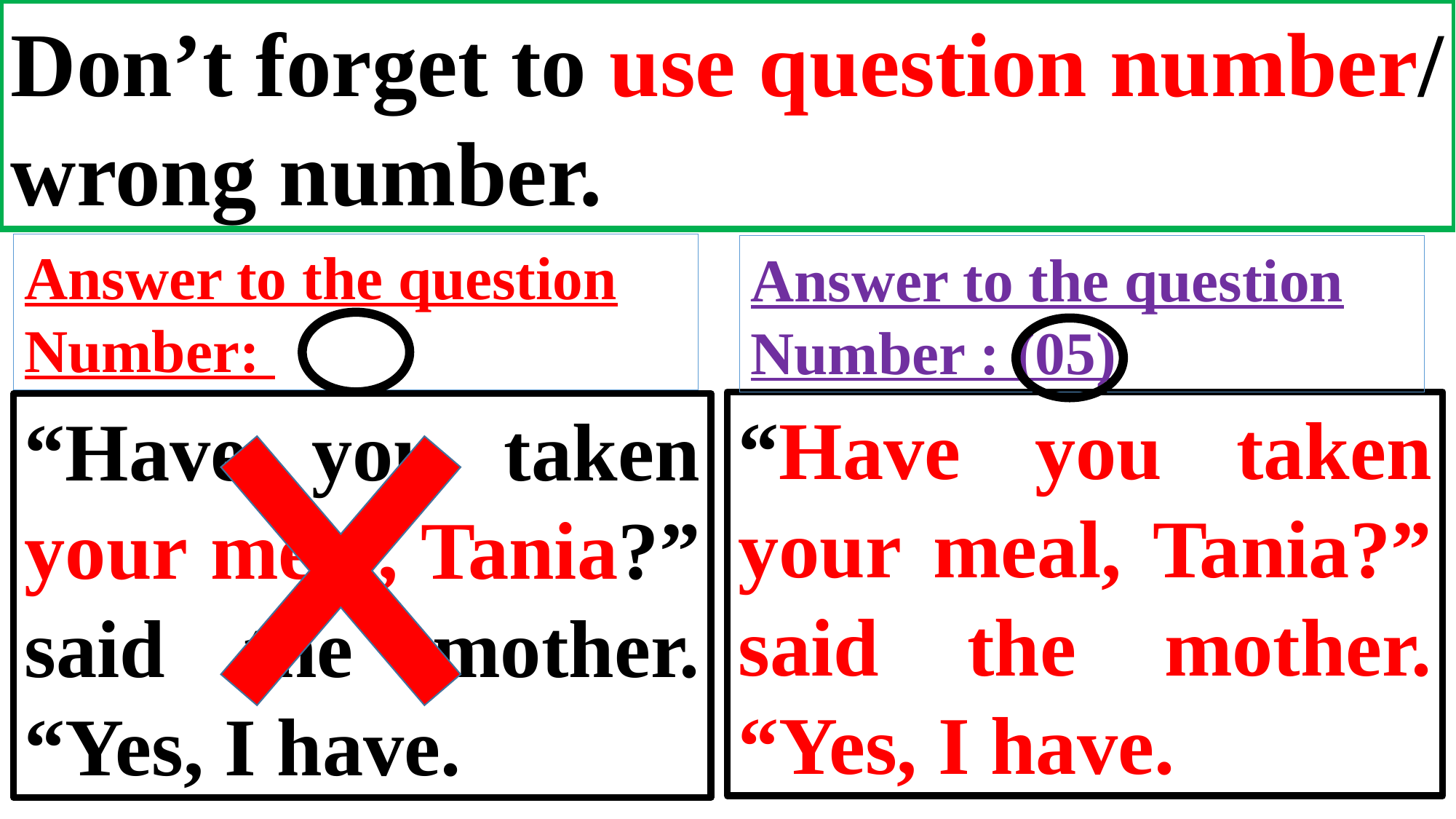

Don’t forget to use question number/ wrong number.
Answer to the question Number:
Answer to the question Number : (05)

“Have you taken your meal, Tania?” said the mother. “Yes, I have.
“Have you taken your meal, Tania?” said the mother. “Yes, I have.